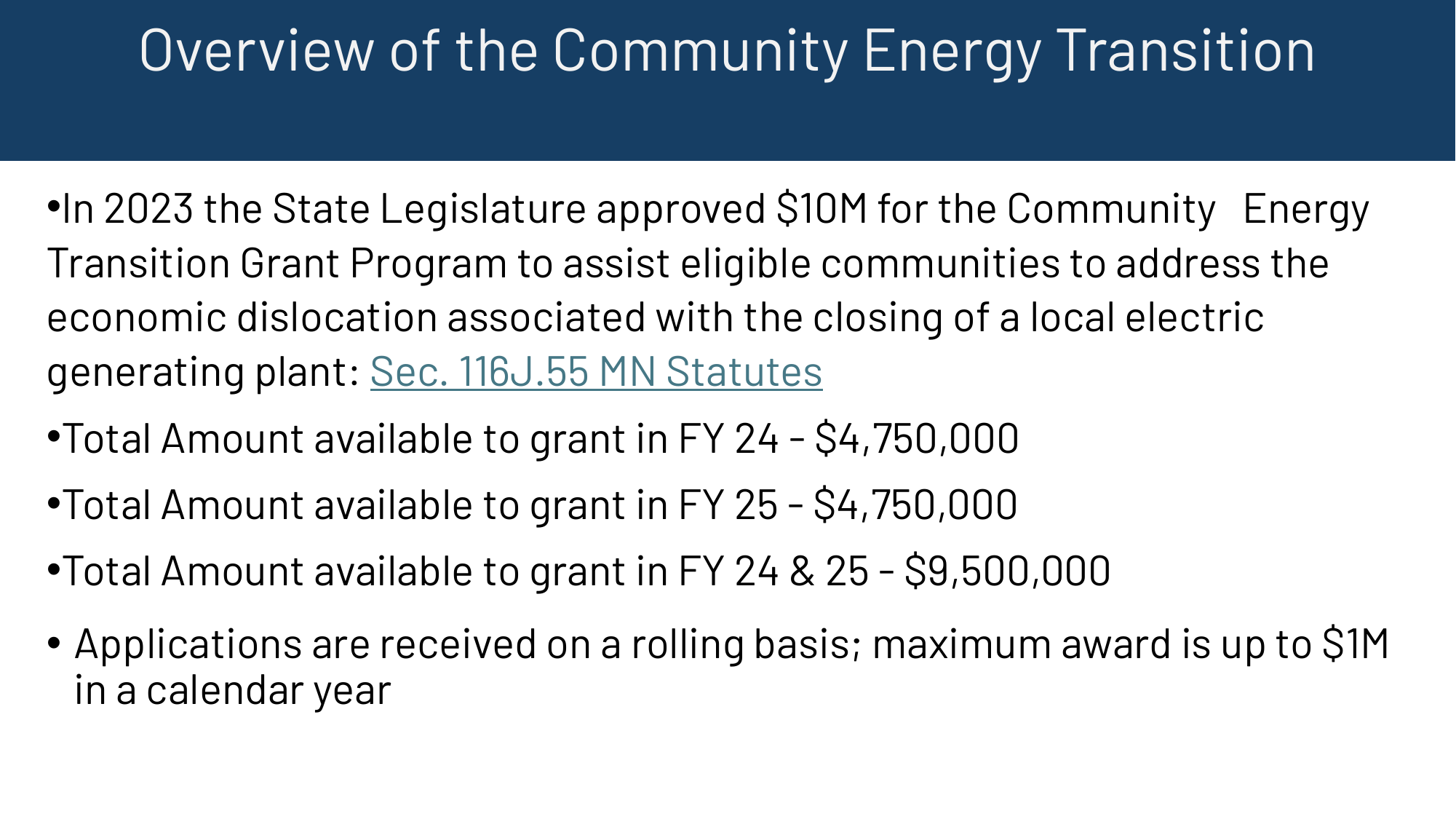

# Overview of the Community Energy Transition
In 2023 the State Legislature approved $10M for the Community   Energy Transition Grant Program to assist eligible communities to address the economic dislocation associated with the closing of a local electric generating plant: Sec. 116J.55 MN Statutes
Total Amount available to grant in FY 24 - $4,750,000
Total Amount available to grant in FY 25 - $4,750,000
Total Amount available to grant in FY 24 & 25 - $9,500,000
Applications are received on a rolling basis; maximum award is up to $1M in a calendar year